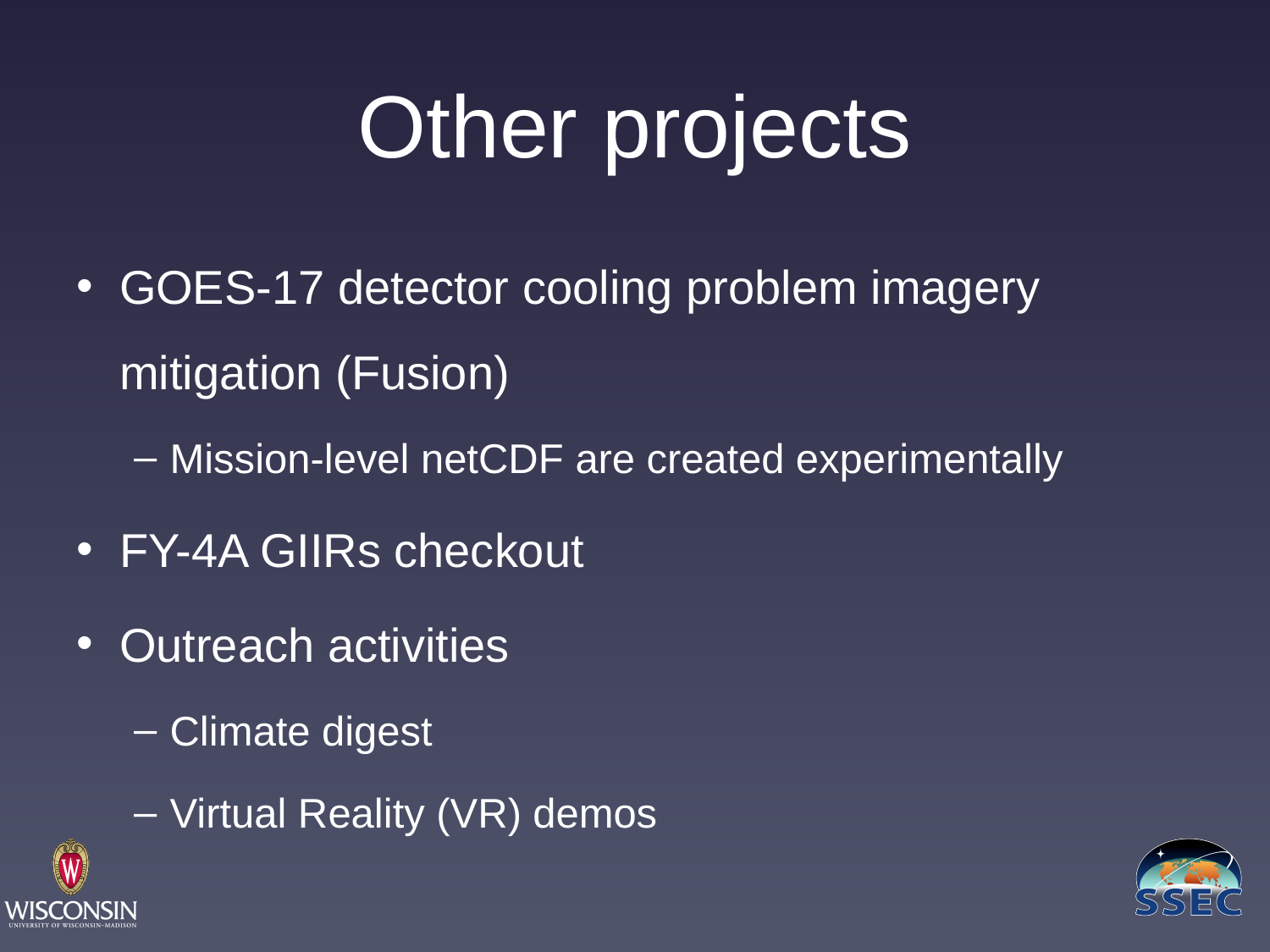

# Other projects
GOES-17 detector cooling problem imagery mitigation (Fusion)
Mission-level netCDF are created experimentally
FY-4A GIIRs checkout
Outreach activities
Climate digest
Virtual Reality (VR) demos